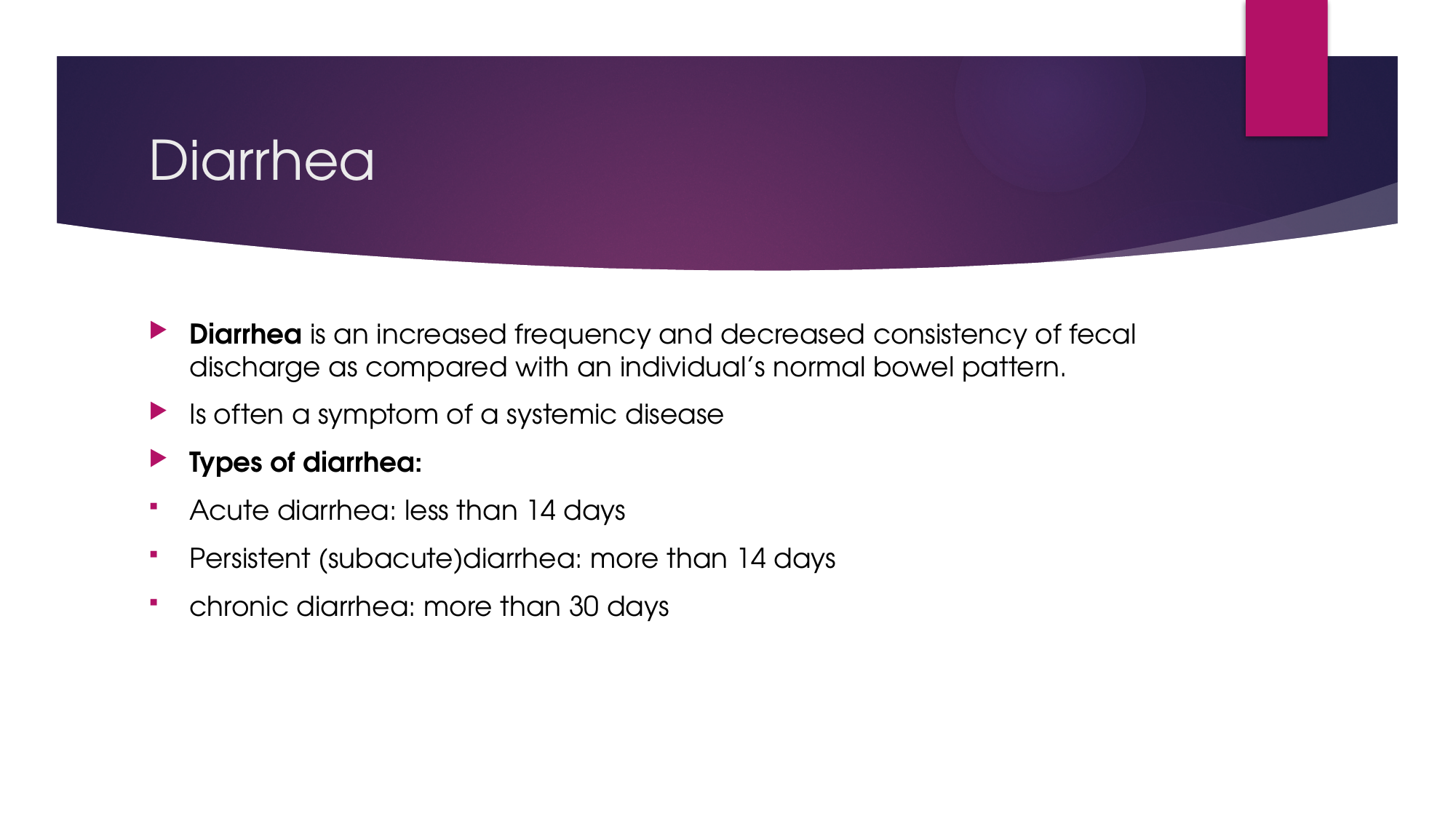

# Diarrhea
Diarrhea is an increased frequency and decreased consistency of fecal discharge as compared with an individual’s normal bowel pattern.
Is often a symptom of a systemic disease
Types of diarrhea:
Acute diarrhea: less than 14 days
Persistent (subacute)diarrhea: more than 14 days
chronic diarrhea: more than 30 days